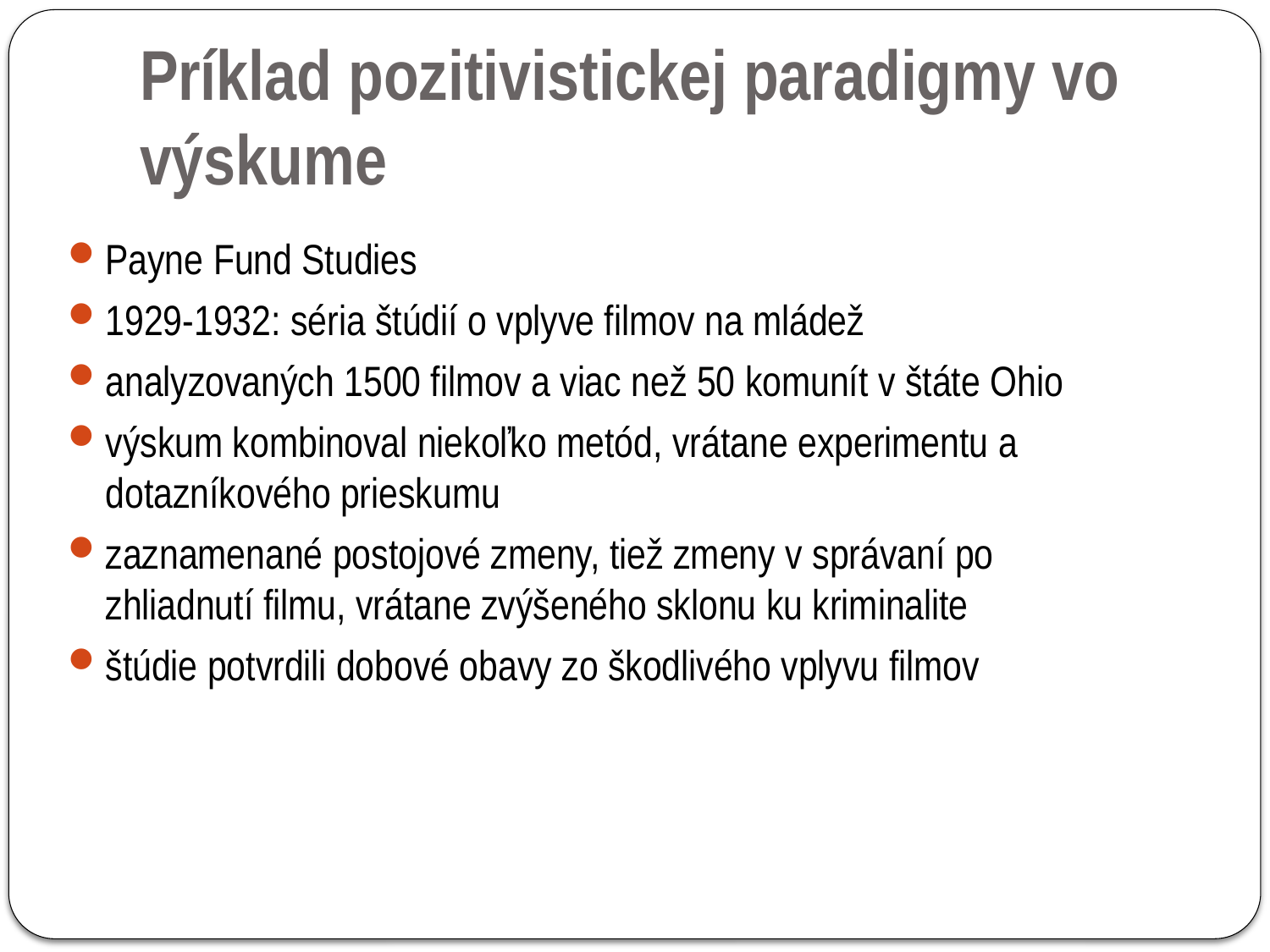

Príklad pozitivistickej paradigmy vo výskume
Payne Fund Studies
1929-1932: séria štúdií o vplyve filmov na mládež
analyzovaných 1500 filmov a viac než 50 komunít v štáte Ohio
výskum kombinoval niekoľko metód, vrátane experimentu a dotazníkového prieskumu
zaznamenané postojové zmeny, tiež zmeny v správaní po zhliadnutí filmu, vrátane zvýšeného sklonu ku kriminalite
štúdie potvrdili dobové obavy zo škodlivého vplyvu filmov

56